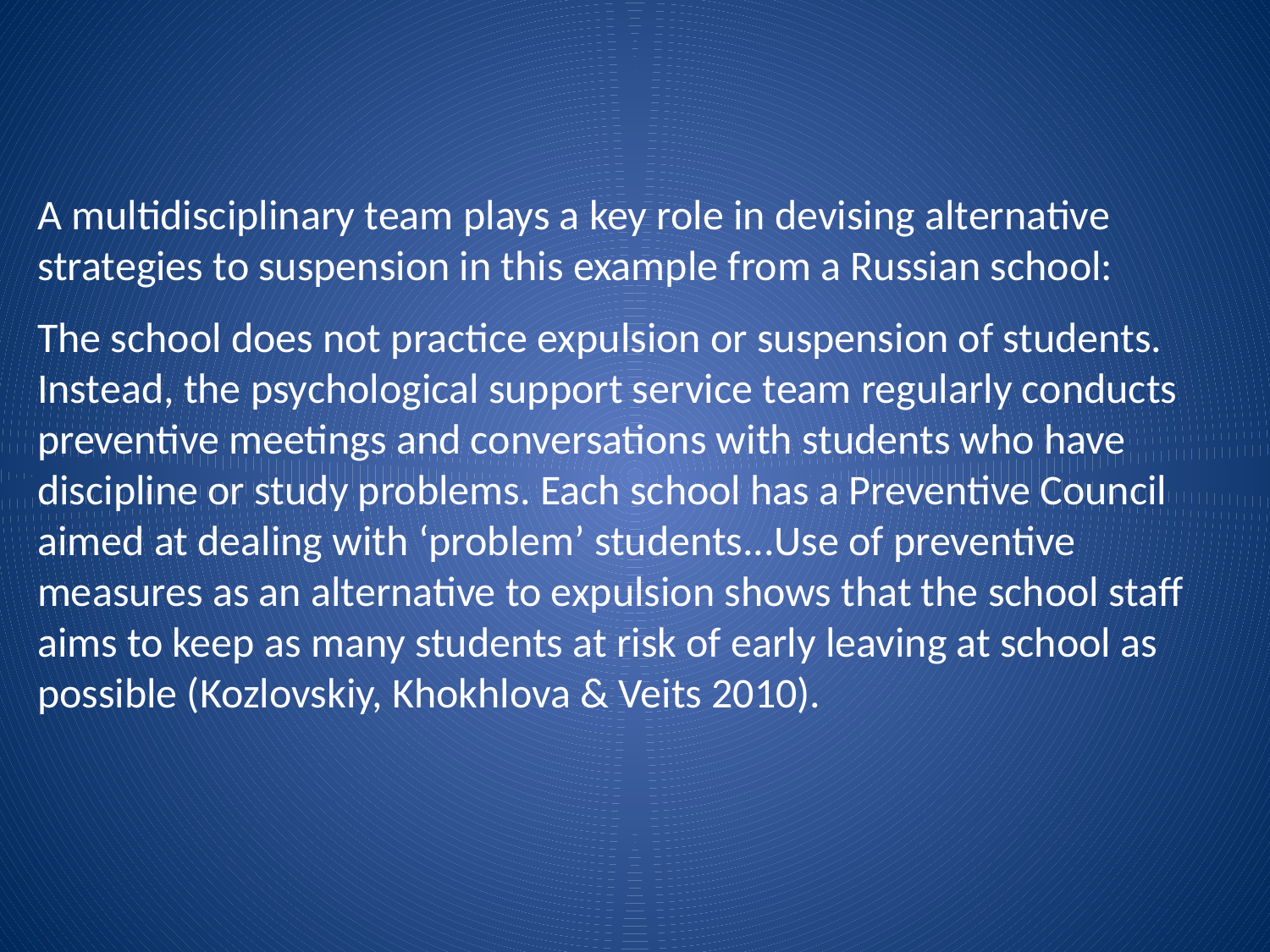

A multidisciplinary team plays a key role in devising alternative strategies to suspension in this example from a Russian school:
The school does not practice expulsion or suspension of students. Instead, the psychological support service team regularly conducts preventive meetings and conversations with students who have discipline or study problems. Each school has a Preventive Council aimed at dealing with ‘problem’ students...Use of preventive measures as an alternative to expulsion shows that the school staff aims to keep as many students at risk of early leaving at school as possible (Kozlovskiy, Khokhlova & Veits 2010).